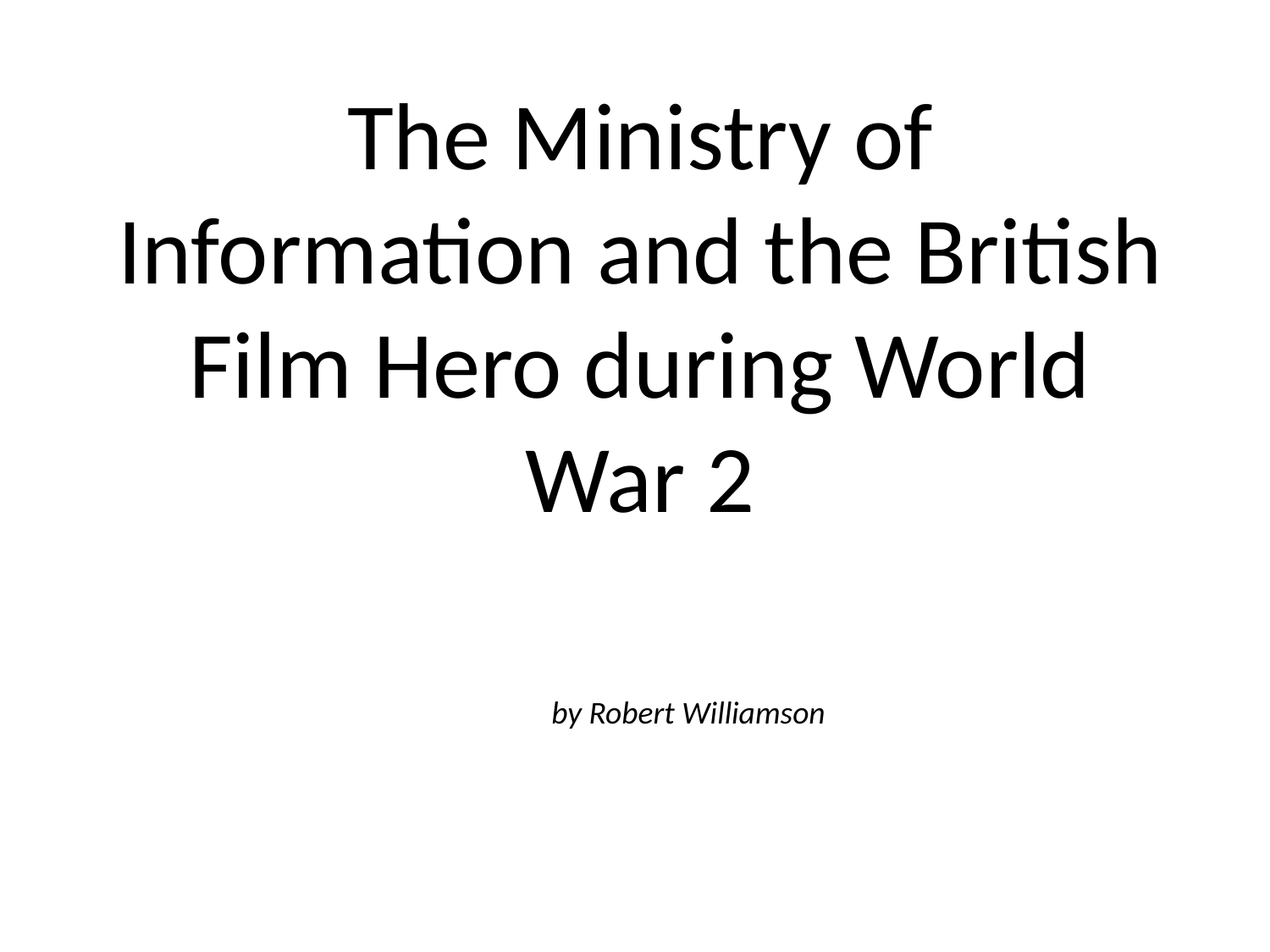

# The Ministry of Information and the British Film Hero during World War 2
B		by Robert Williamson